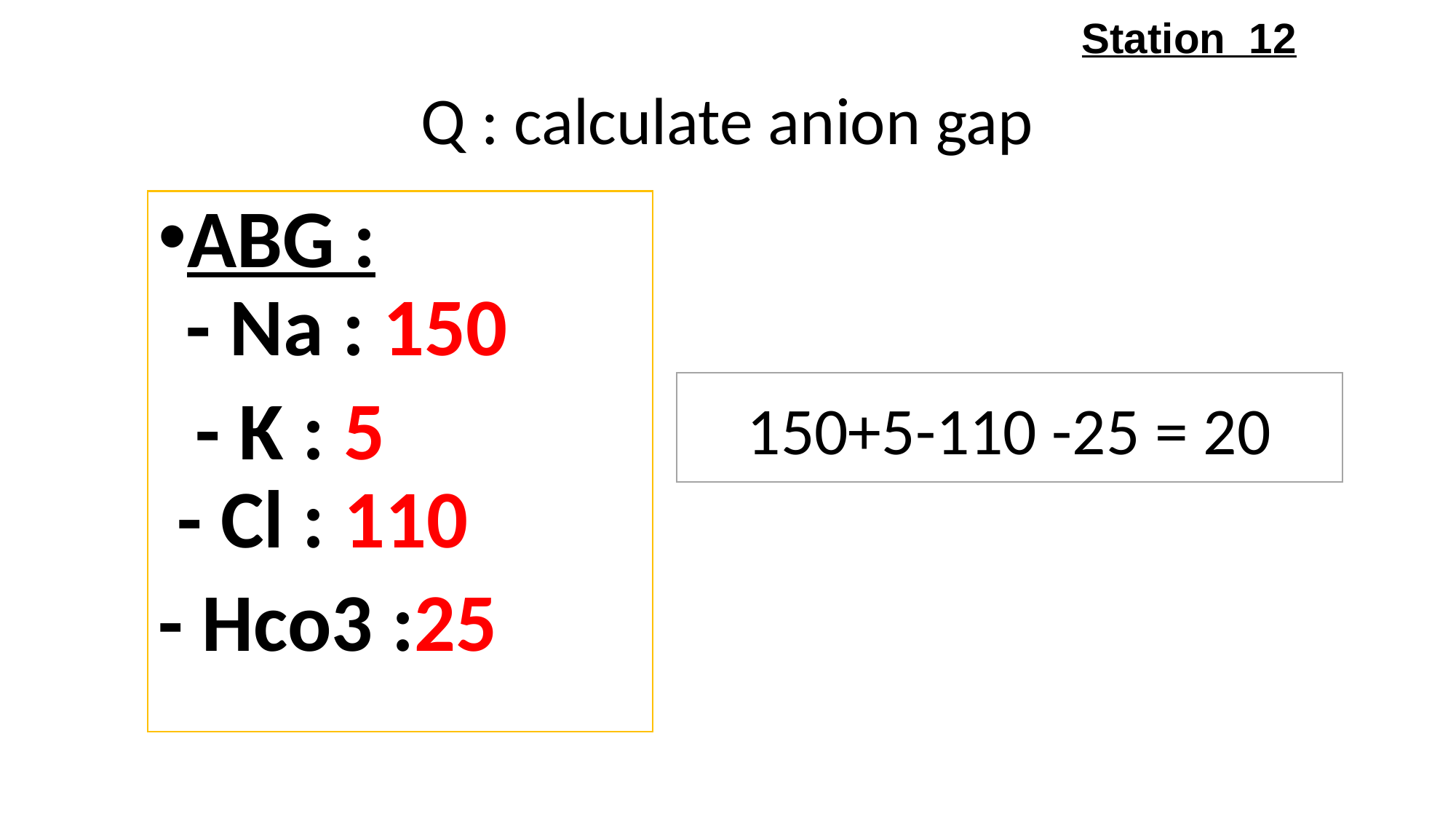

Station  12
# Q : calculate anion gap
ABG :
- Na : 150
  - K : 5
 - Cl : 110
- Hco3 :25

150+5-110 -25 = 20